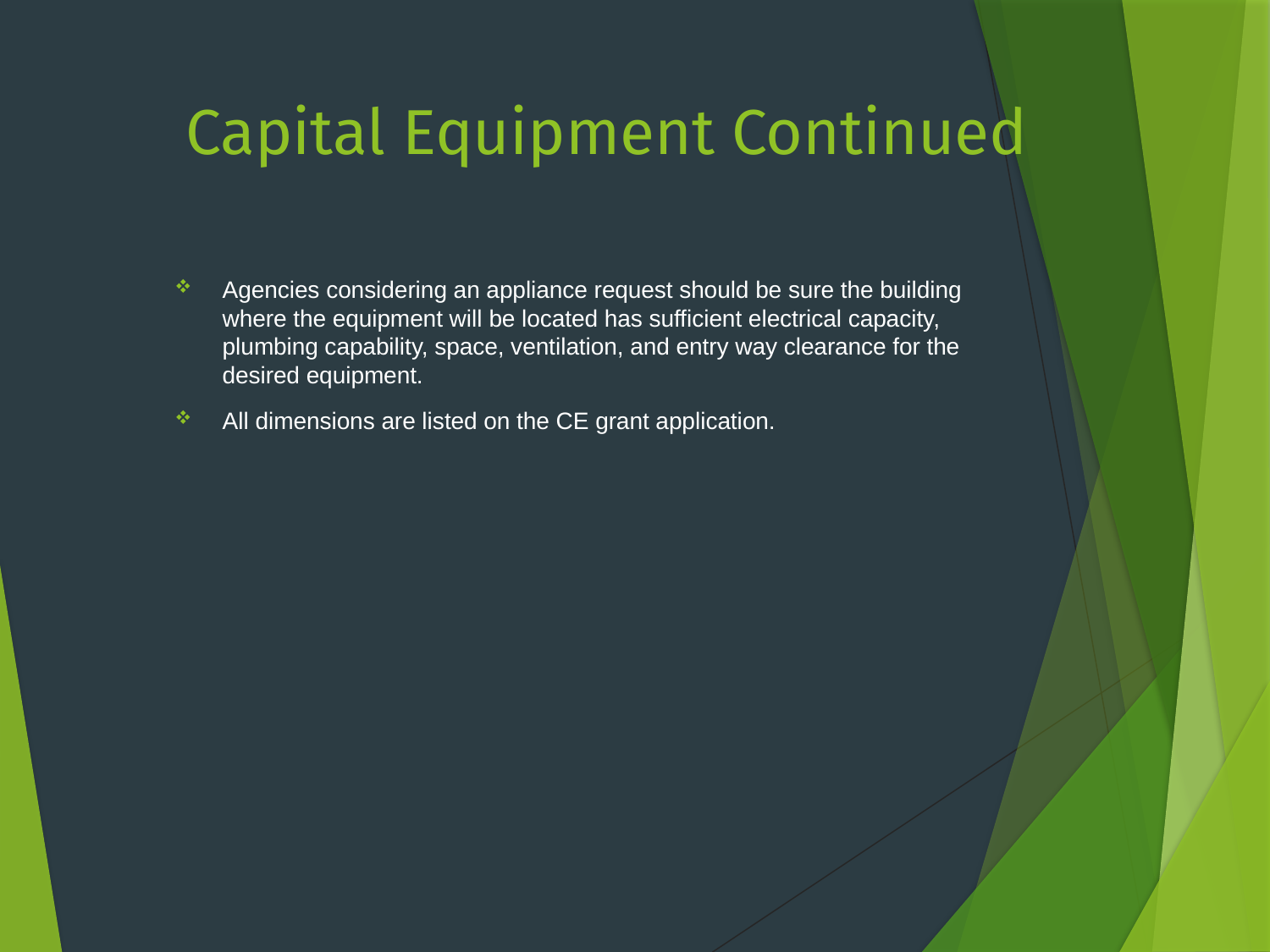

# Capital Equipment Continued
Agencies considering an appliance request should be sure the building where the equipment will be located has sufficient electrical capacity, plumbing capability, space, ventilation, and entry way clearance for the  desired equipment.
All dimensions are listed on the CE grant application.